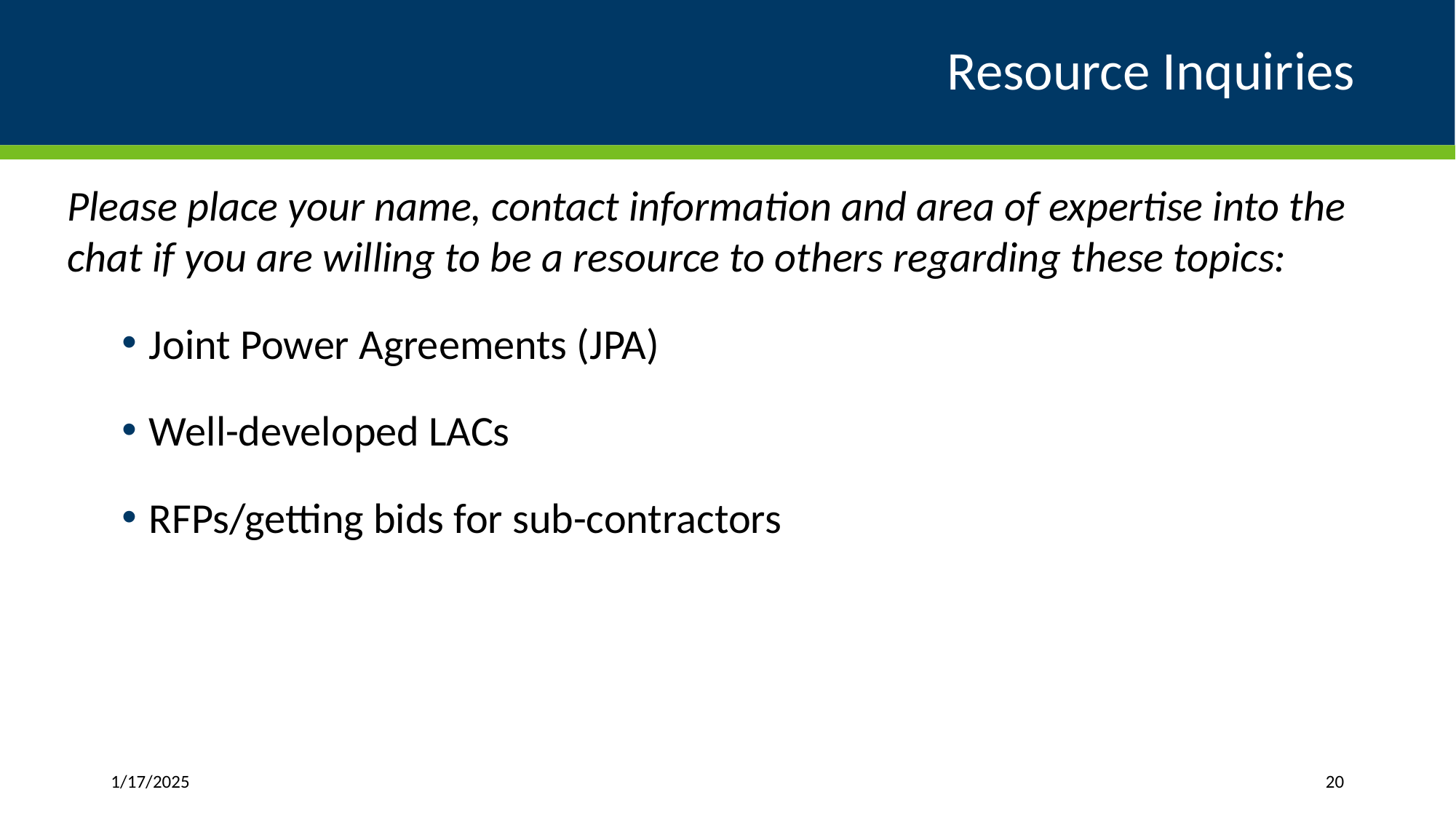

# Resource Inquiries
Please place your name, contact information and area of expertise into the chat if you are willing to be a resource to others regarding these topics:
Joint Power Agreements (JPA)
Well-developed LACs
RFPs/getting bids for sub-contractors
1/17/2025
20